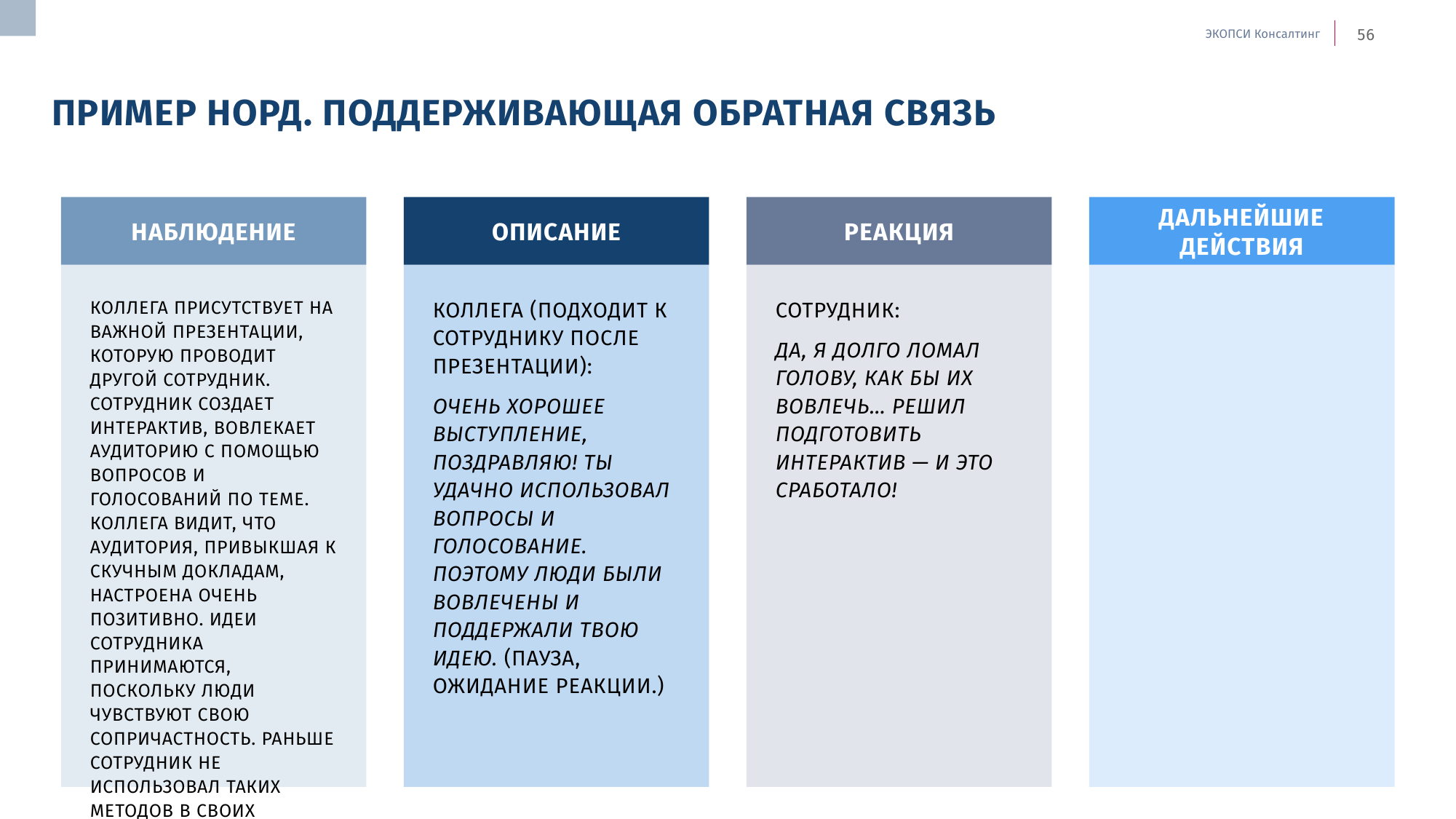

# Пример НОРД. Поддерживающая обратная связь
НАБЛЮДЕНИЕ
ОПИСАНИЕ
РЕАКЦИЯ
ДАЛЬНЕЙШИЕ ДЕЙСТВИЯ
Коллега присутствует на важной презентации, которую проводит другой сотрудник. Сотрудник создает интерактив, вовлекает аудиторию с помощью вопросов и голосований по теме. Коллега видит, что аудитория, привыкшая к скучным докладам, настроена очень позитивно. Идеи сотрудника принимаются, поскольку люди чувствуют свою сопричастность. Раньше сотрудник не использовал таких методов в своих презентациях.
КОЛЛЕГА (подходит к сотруднику после презентации):
Очень хорошее выступление, поздравляю! Ты удачно использовал вопросы и голосование. Поэтому люди были вовлечены и поддержали твою идею. (Пауза, ожидание реакции.)
СОТРУДНИК:
Да, я долго ломал голову, как бы их вовлечь… Решил подготовить интерактив — и это сработало!